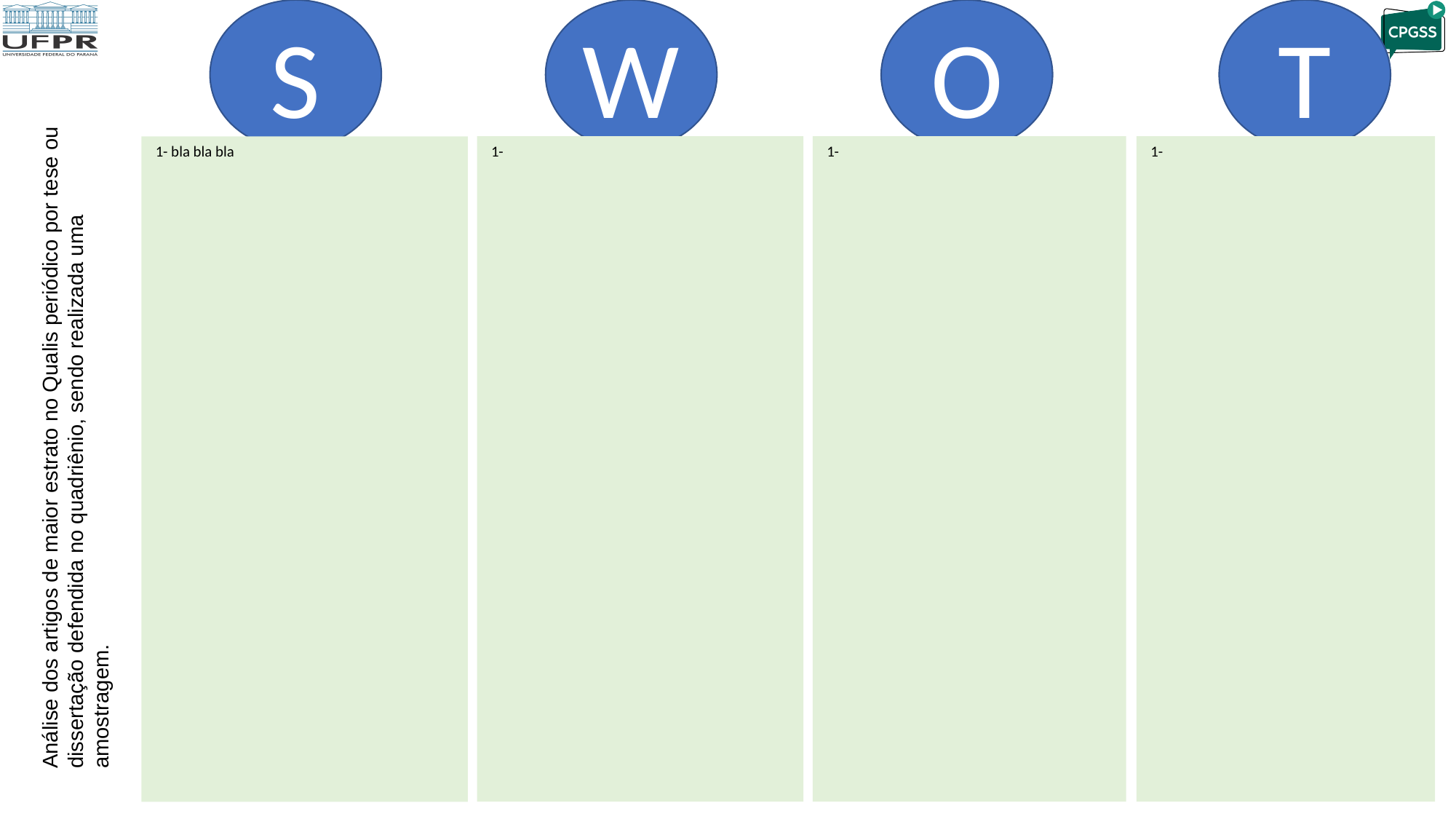

S
W
T
O
Análise dos artigos de maior estrato no Qualis periódico por tese ou dissertação defendida no quadriênio, sendo realizada uma amostragem.
 1-

 1-

 1-

 1- bla bla bla